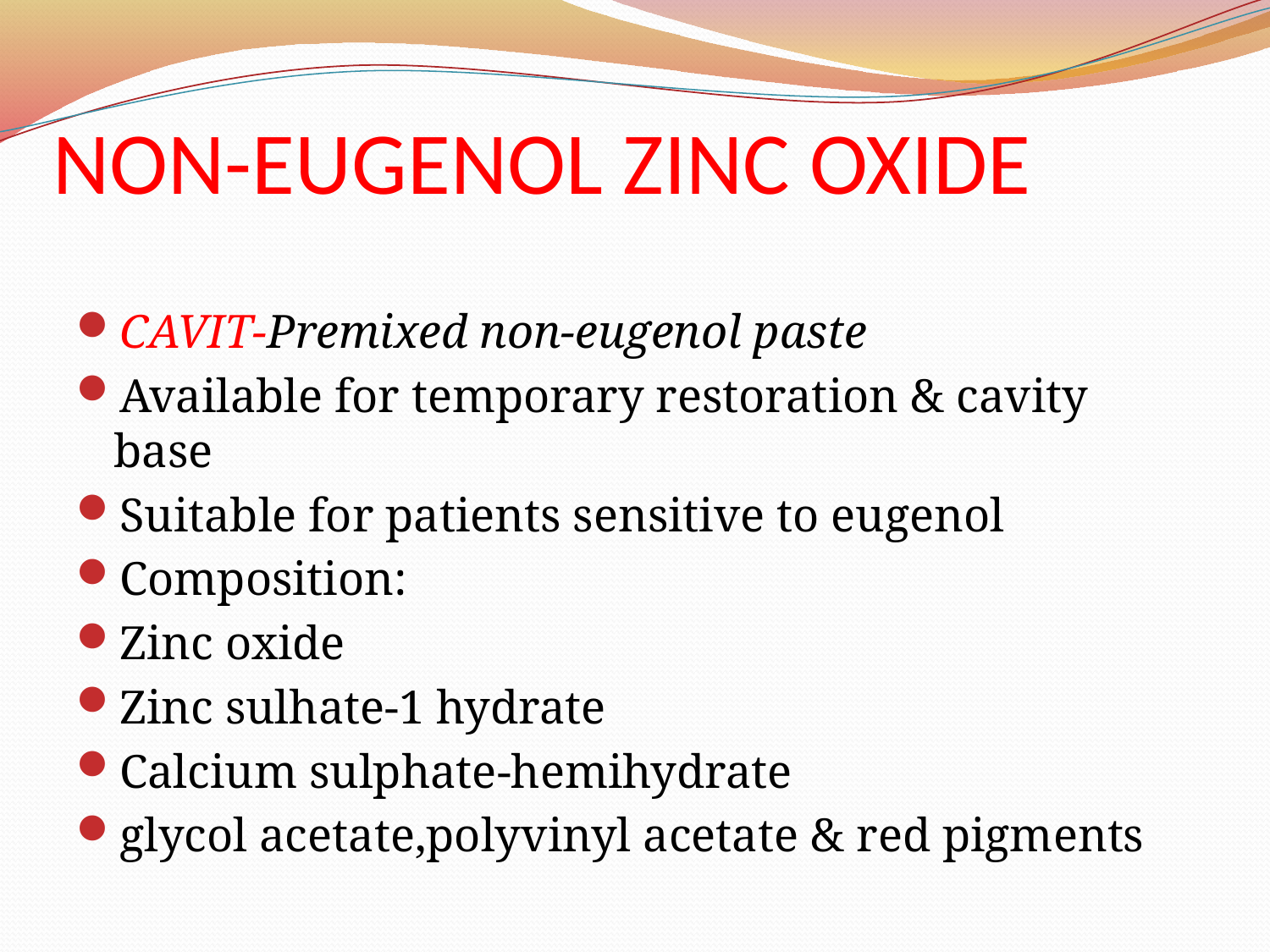

# NON-EUGENOL ZINC OXIDE
CAVIT-Premixed non-eugenol paste
Available for temporary restoration & cavity base
Suitable for patients sensitive to eugenol
Composition:
Zinc oxide
Zinc sulhate-1 hydrate
Calcium sulphate-hemihydrate
glycol acetate,polyvinyl acetate & red pigments